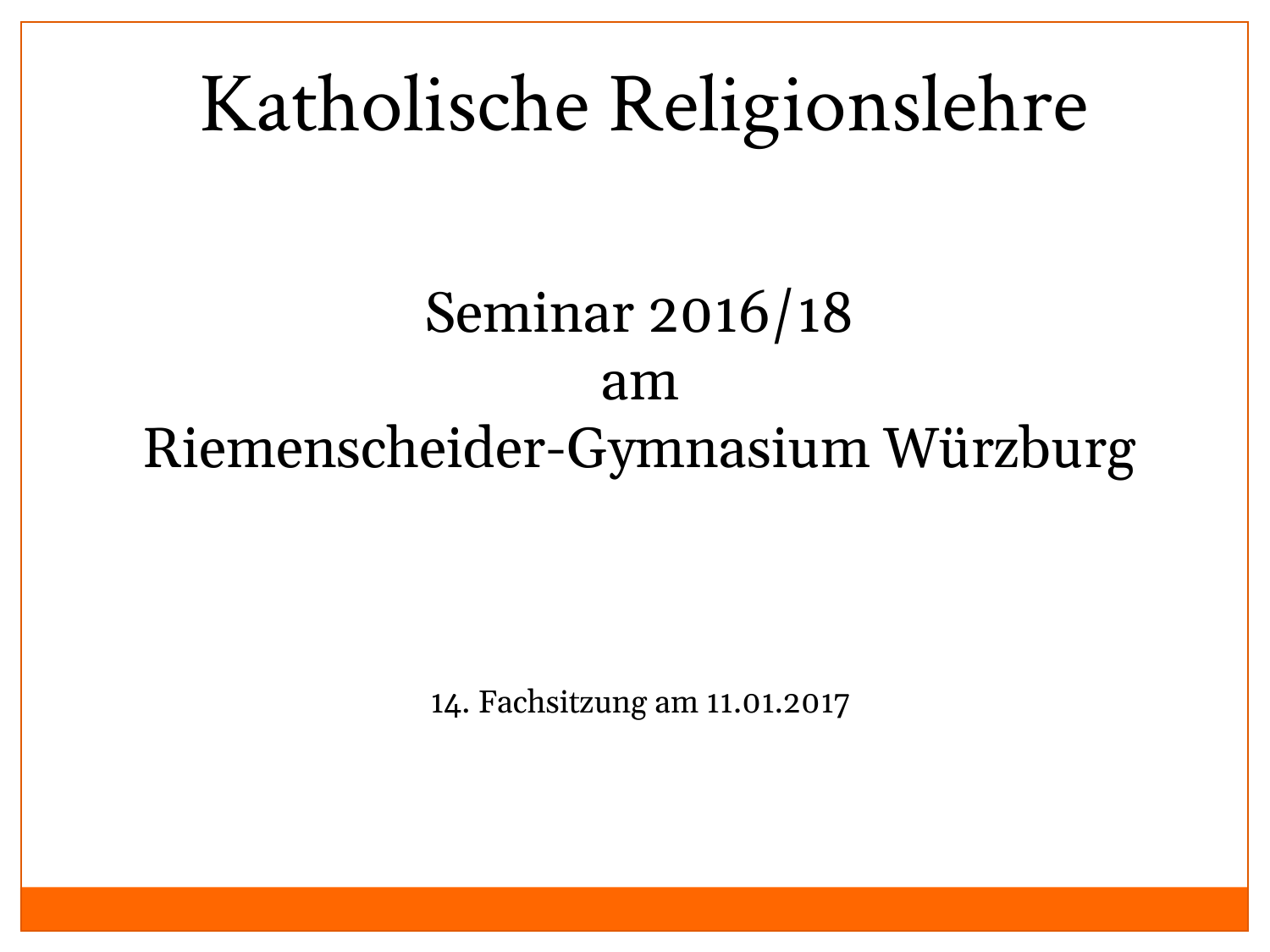

Katholische Religionslehre
Seminar 2016/18
am
Riemenscheider-Gymnasium Würzburg

14. Fachsitzung am 11.01.2017